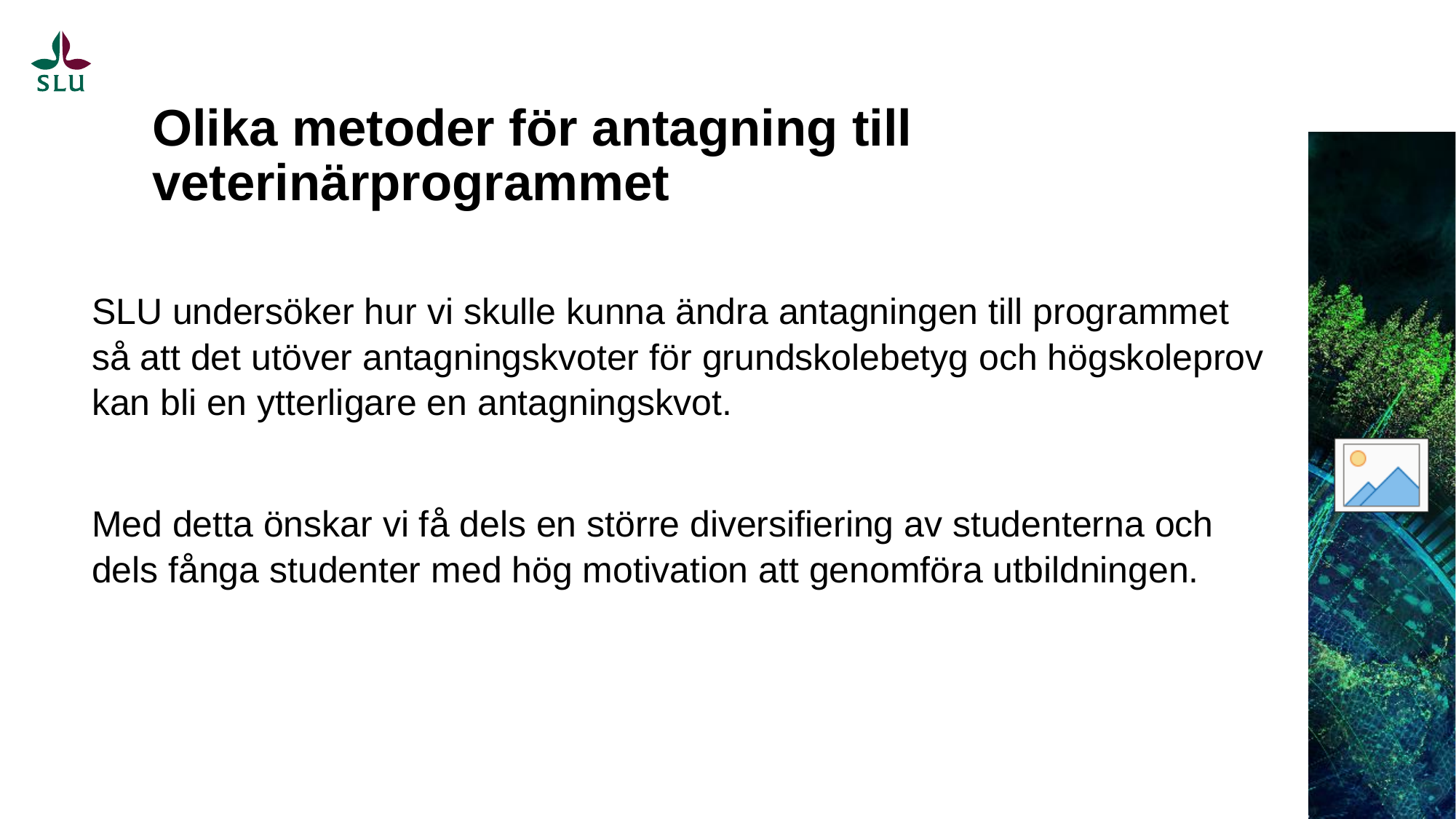

# Olika metoder för antagning till veterinärprogrammet

SLU undersöker hur vi skulle kunna ändra antagningen till programmet så att det utöver antagningskvoter för grundskolebetyg och högskoleprov kan bli en ytterligare en antagningskvot.

Med detta önskar vi få dels en större diversifiering av studenterna och dels fånga studenter med hög motivation att genomföra utbildningen.